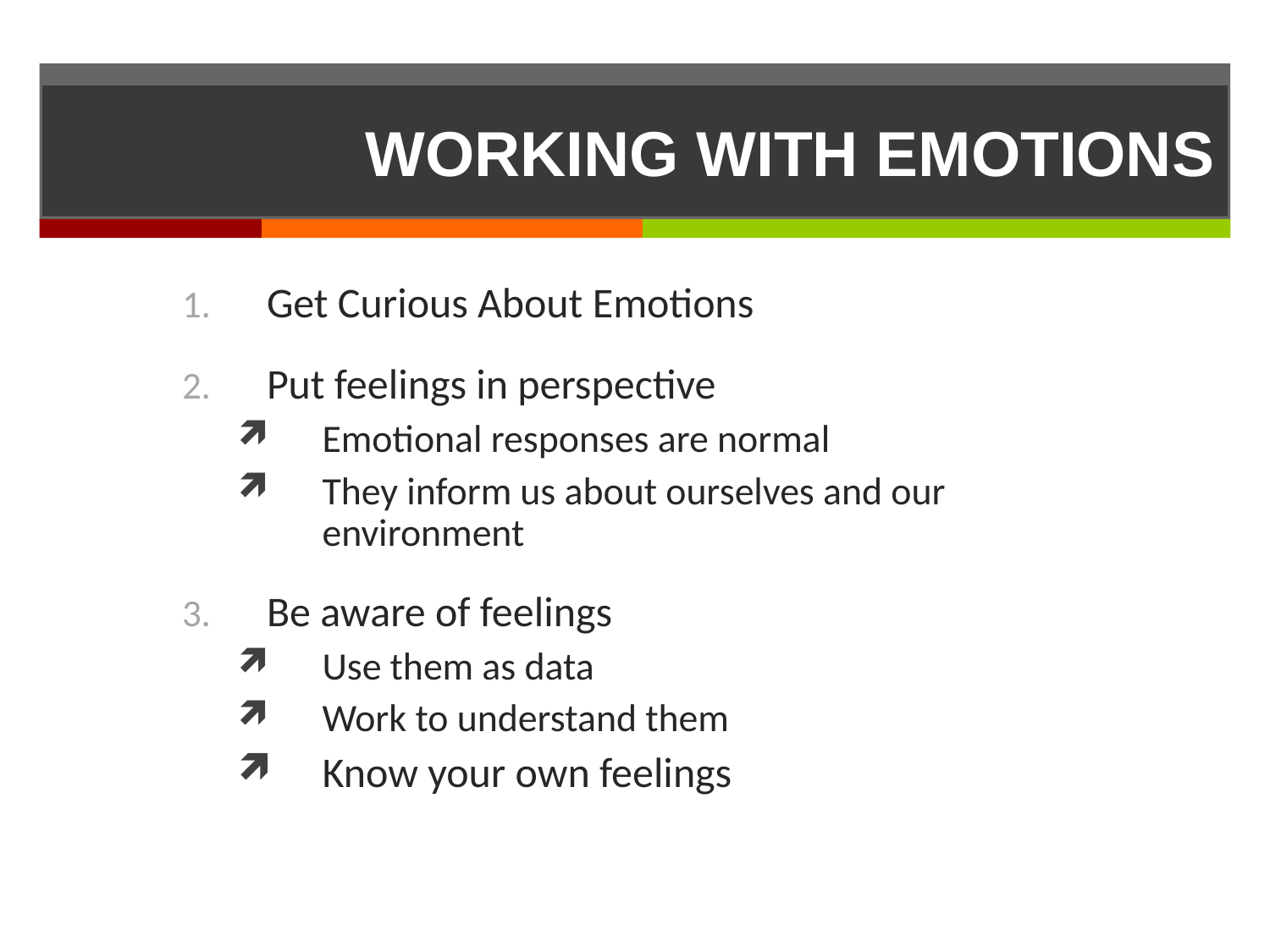

# WORKING WITH EMOTIONS
Get Curious About Emotions
Put feelings in perspective
Emotional responses are normal
They inform us about ourselves and our environment
Be aware of feelings
Use them as data
Work to understand them
Know your own feelings